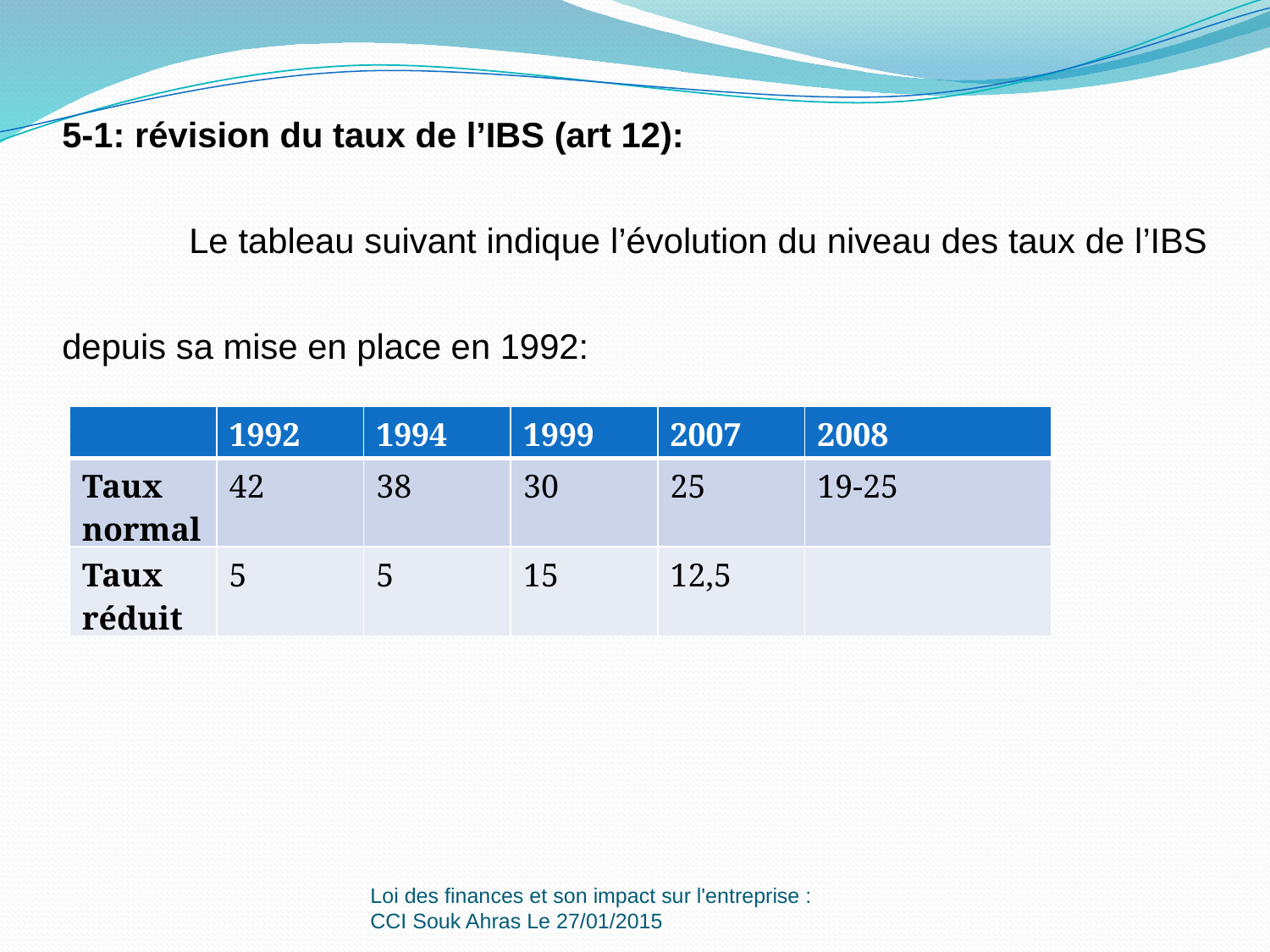

5-1: révision du taux de l’IBS (art 12):
	Le tableau suivant indique l’évolution du niveau des taux de l’IBS depuis sa mise en place en 1992:

|  | 1992 | 1994 | 1999 | 2007 | 2008 |
| --- | --- | --- | --- | --- | --- |
| Taux normal | 42 | 38 | 30 | 25 | 19-25 |
| Taux réduit | 5 | 5 | 15 | 12,5 |  |
Loi des finances et son impact sur l'entreprise : CCI Souk Ahras Le 27/01/2015